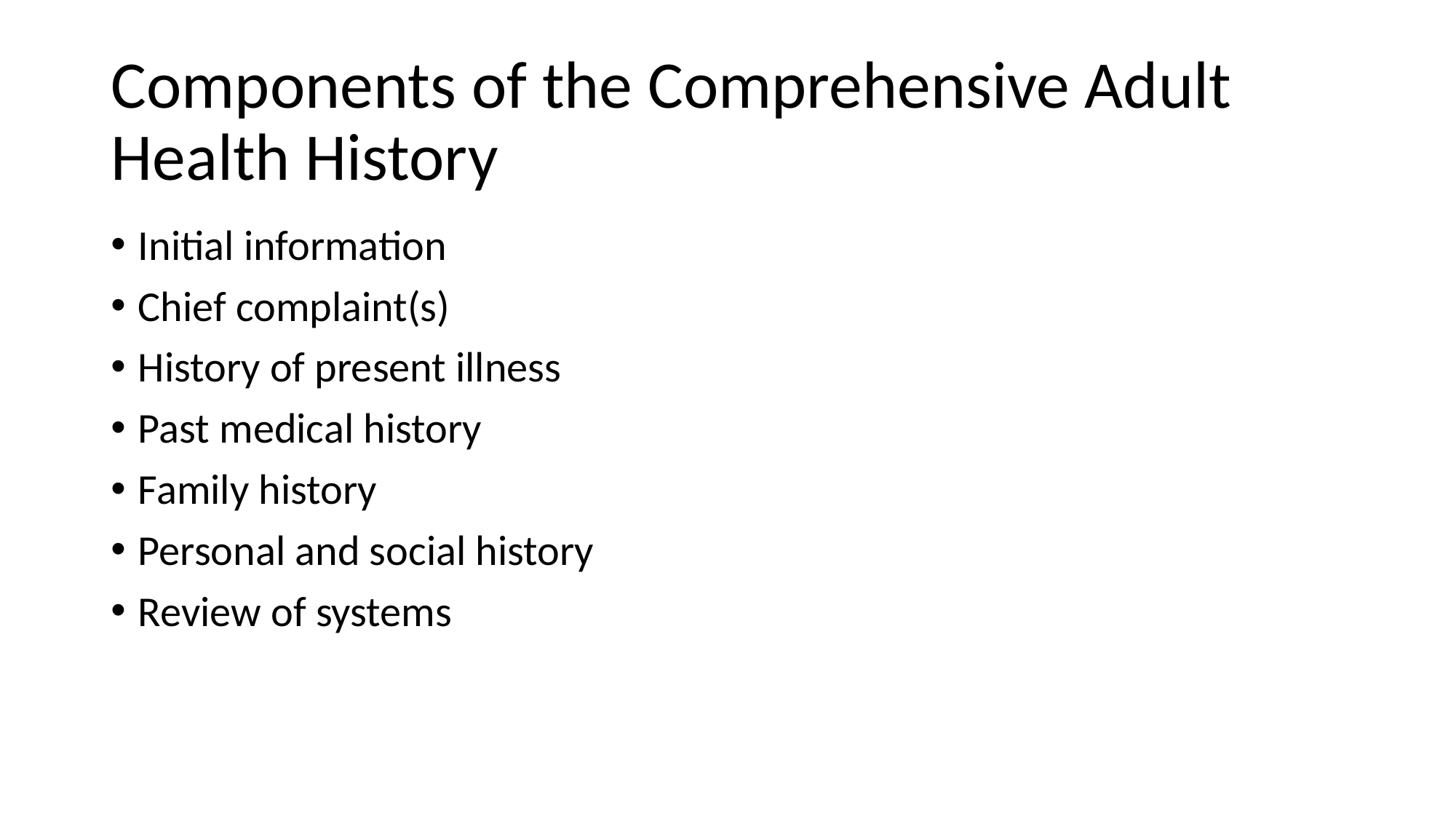

# Components of the Comprehensive Adult Health History
Initial information
Chief complaint(s)
History of present illness
Past medical history
Family history
Personal and social history
Review of systems